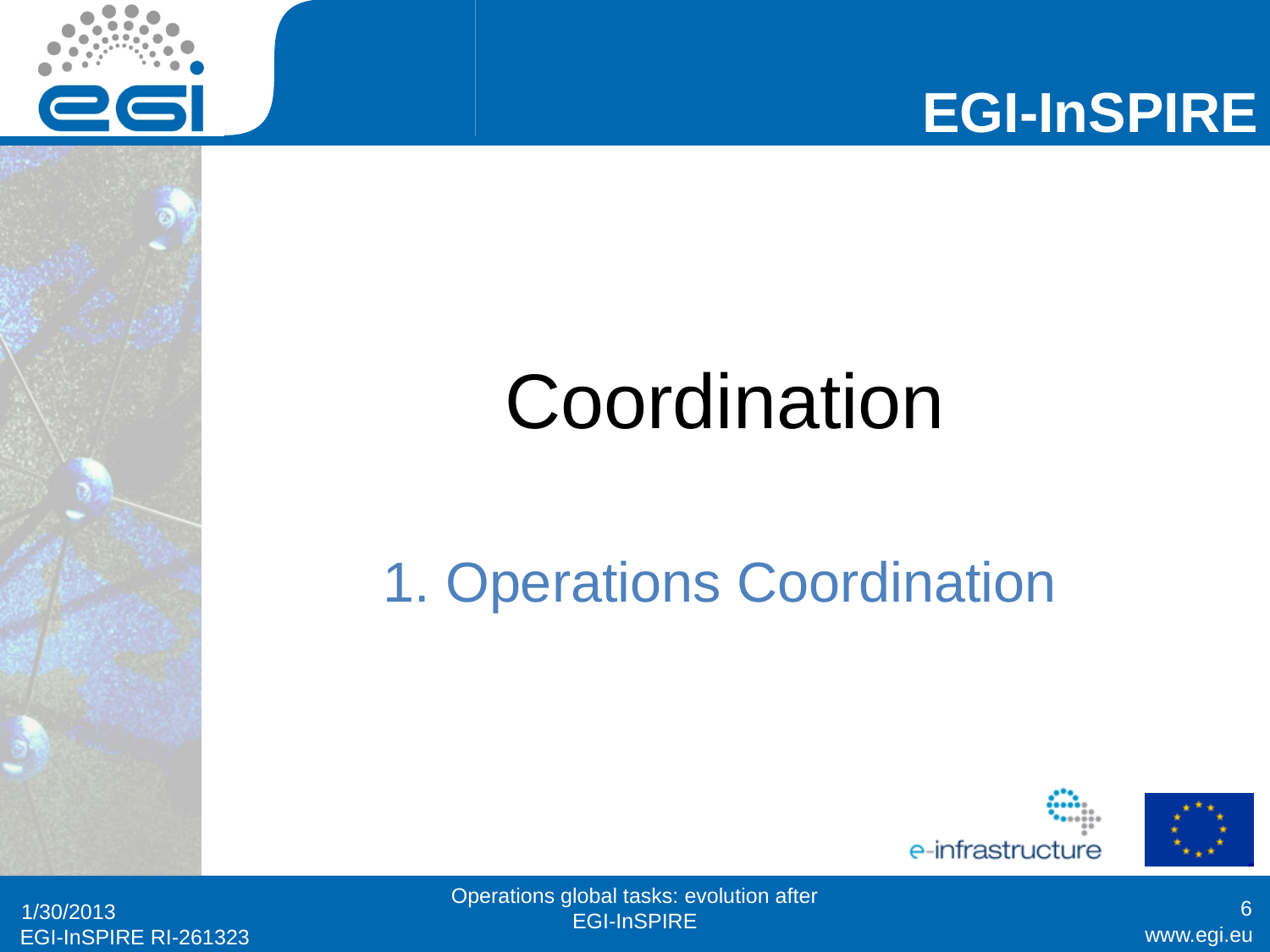

# Coordination
1. Operations Coordination
Operations global tasks: evolution after EGI-InSPIRE
6
1/30/2013